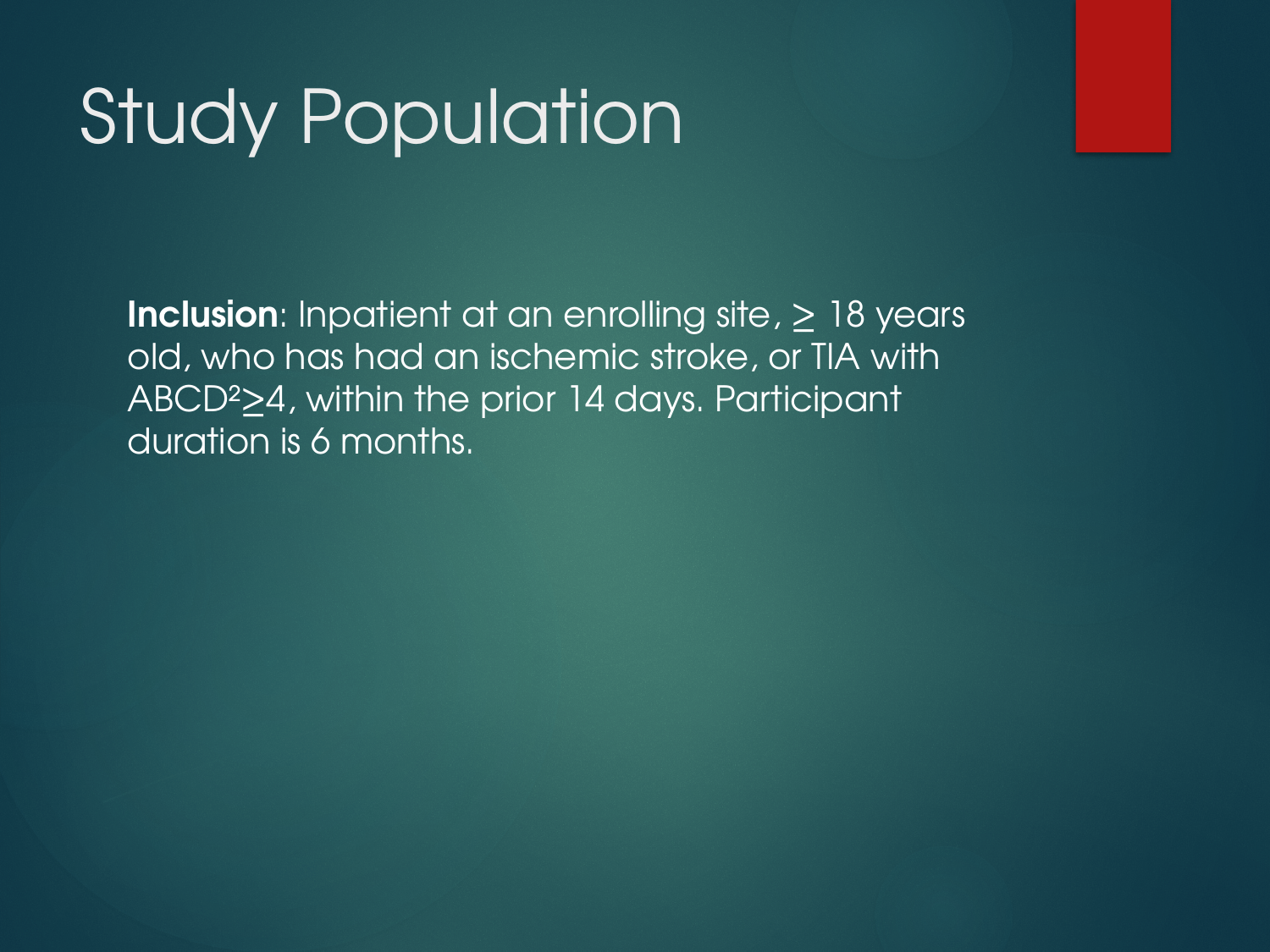

# Study Population
Inclusion: Inpatient at an enrolling site, ≥ 18 years old, who has had an ischemic stroke, or TIA with ABCD²≥4, within the prior 14 days. Participant duration is 6 months.